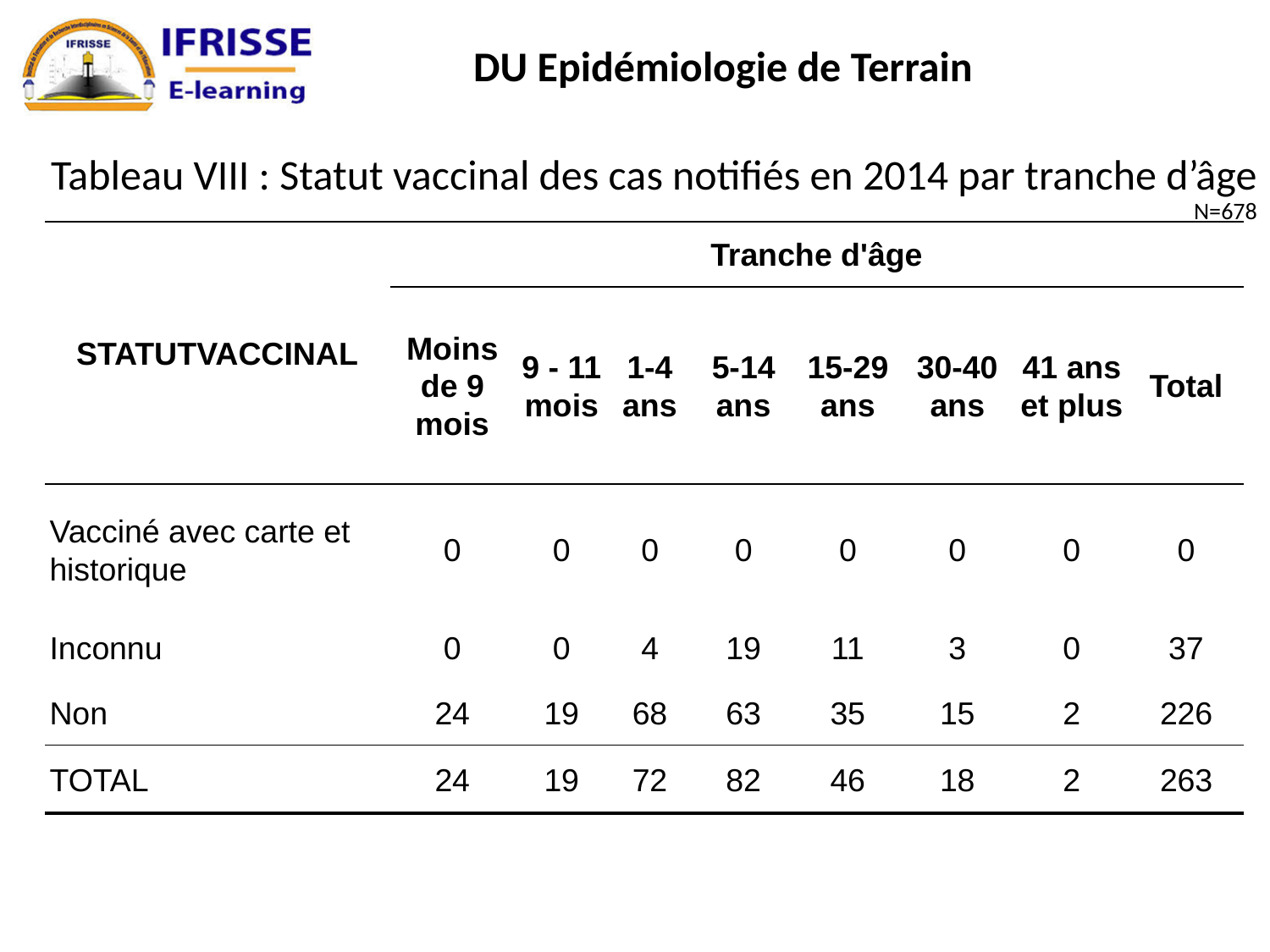

# Tableau VIII : Statut vaccinal des cas notifiés en 2014 par tranche d’âge N=678
| STATUTVACCINAL | Tranche d'âge |  |  |  |  |  |  |  |
| --- | --- | --- | --- | --- | --- | --- | --- | --- |
|  | Moins de 9 mois | 9 - 11 mois | 1-4 ans | 5-14 ans | 15-29 ans | 30-40 ans | 41 ans et plus | Total |
| Vacciné avec carte et historique | 0 | 0 | 0 | 0 | 0 | 0 | 0 | 0 |
| Inconnu | 0 | 0 | 4 | 19 | 11 | 3 | 0 | 37 |
| Non | 24 | 19 | 68 | 63 | 35 | 15 | 2 | 226 |
| TOTAL | 24 | 19 | 72 | 82 | 46 | 18 | 2 | 263 |